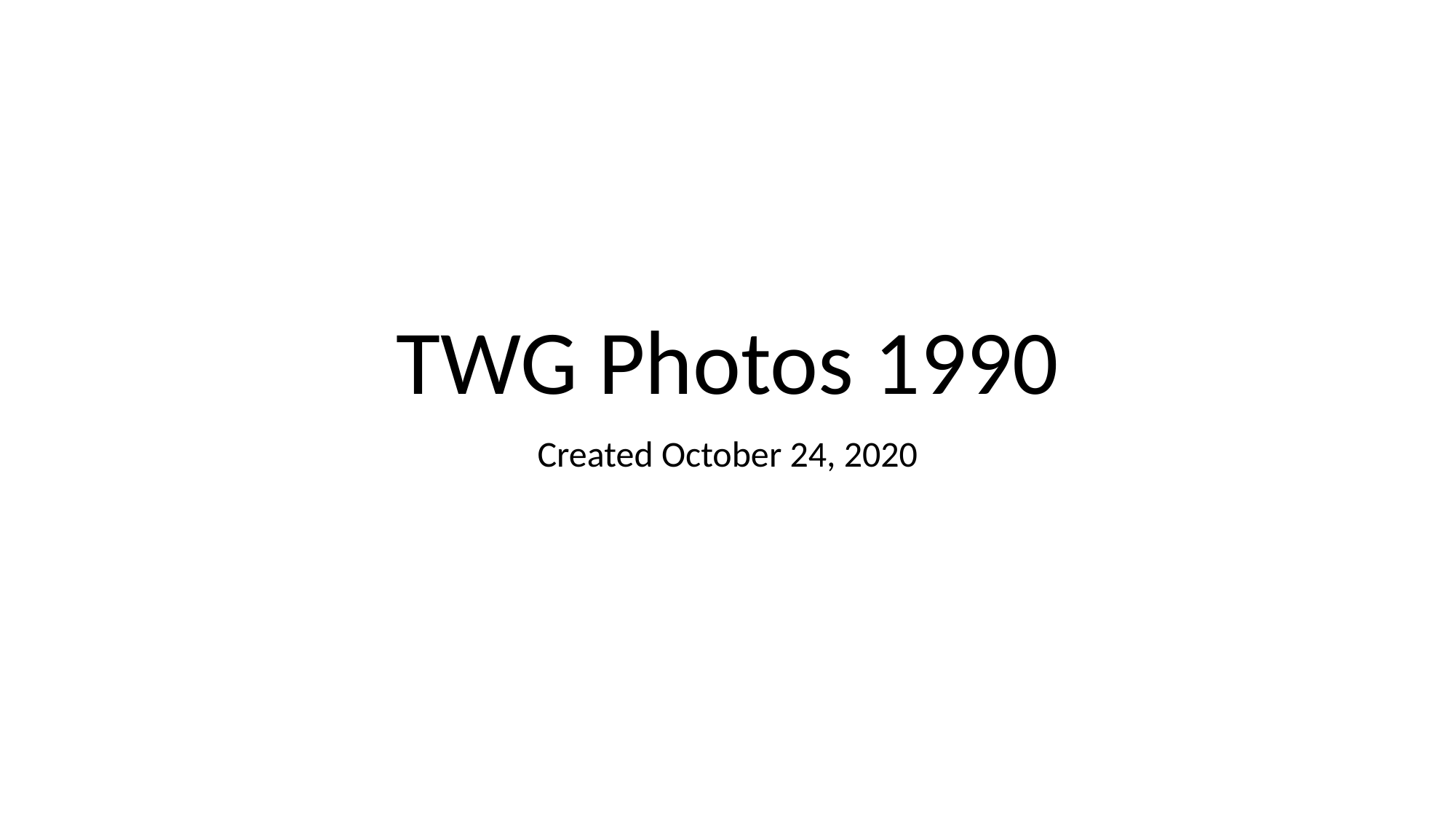

# TWG Photos 1990
Created October 24, 2020